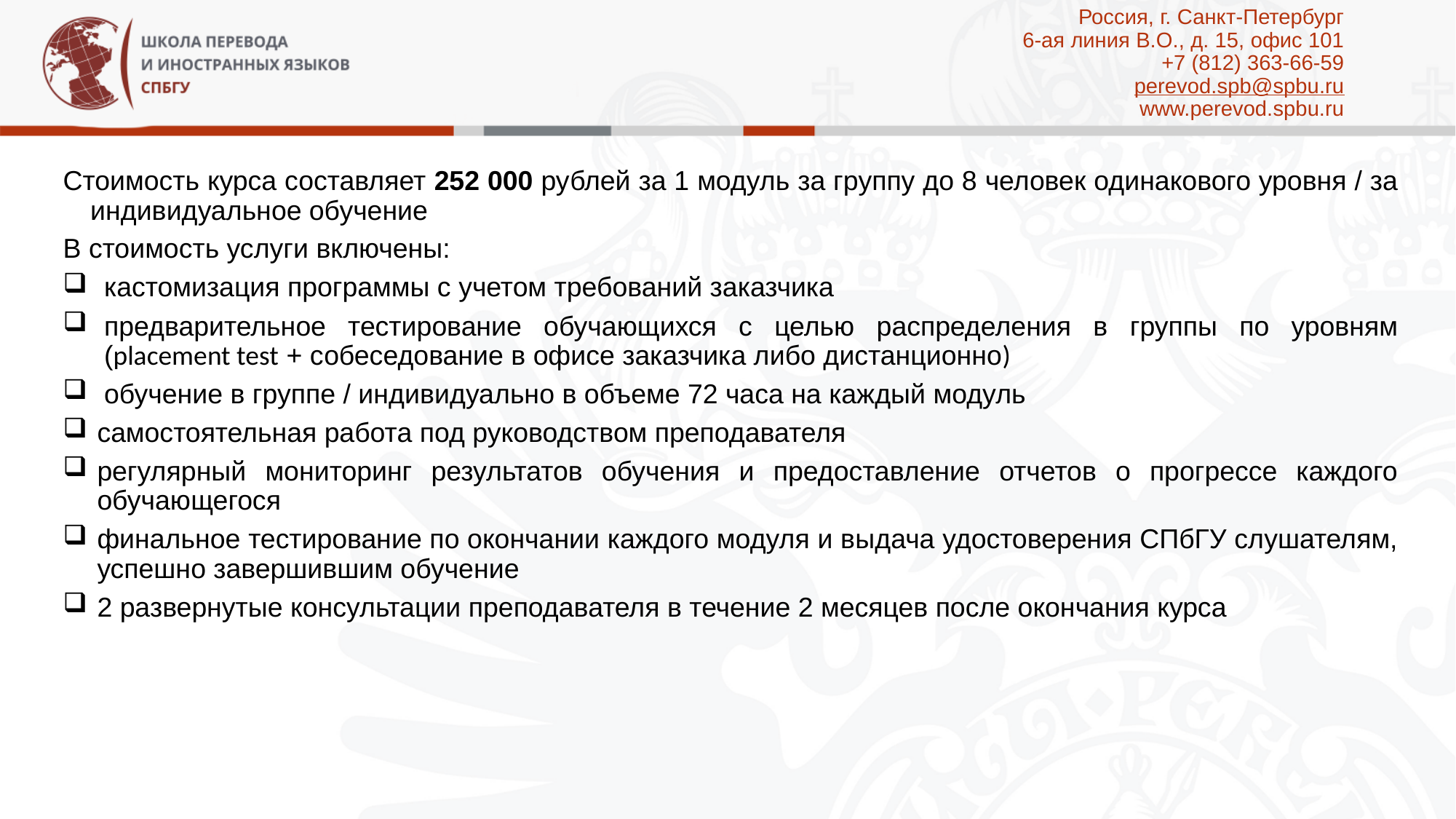

# Россия, г. Санкт-Петербург 6-ая линия В.О., д. 15, офис 101 +7 (812) 363-66-59 perevod.spb@spbu.ru www.perevod.spbu.ru
Стоимость курса составляет 252 000 рублей за 1 модуль за группу до 8 человек одинакового уровня / за индивидуальное обучение
В стоимость услуги включены:
кастомизация программы с учетом требований заказчика
предварительное тестирование обучающихся с целью распределения в группы по уровням (placement test + собеседование в офисе заказчика либо дистанционно)
обучение в группе / индивидуально в объеме 72 часа на каждый модуль
самостоятельная работа под руководством преподавателя
регулярный мониторинг результатов обучения и предоставление отчетов о прогрессе каждого обучающегося
финальное тестирование по окончании каждого модуля и выдача удостоверения СПбГУ слушателям, успешно завершившим обучение
2 развернутые консультации преподавателя в течение 2 месяцев после окончания курса